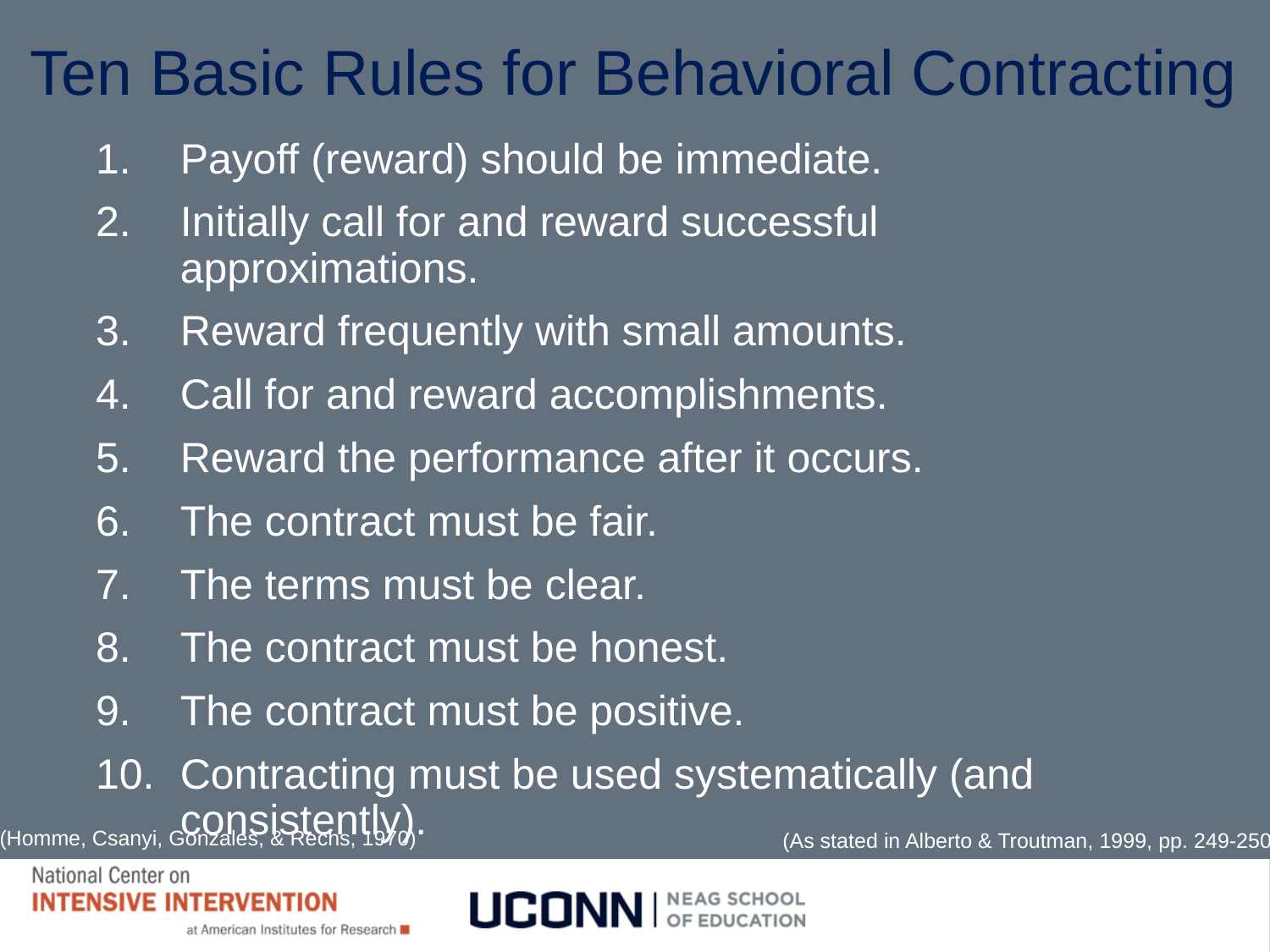

# Ten Basic Rules for Behavioral Contracting
Payoff (reward) should be immediate.
Initially call for and reward successful approximations.
Reward frequently with small amounts.
Call for and reward accomplishments.
Reward the performance after it occurs.
The contract must be fair.
The terms must be clear.
The contract must be honest.
The contract must be positive.
Contracting must be used systematically (and consistently).

(Homme, Csanyi, Gonzales, & Rechs, 1970)
(As stated in Alberto & Troutman, 1999, pp. 249-250)